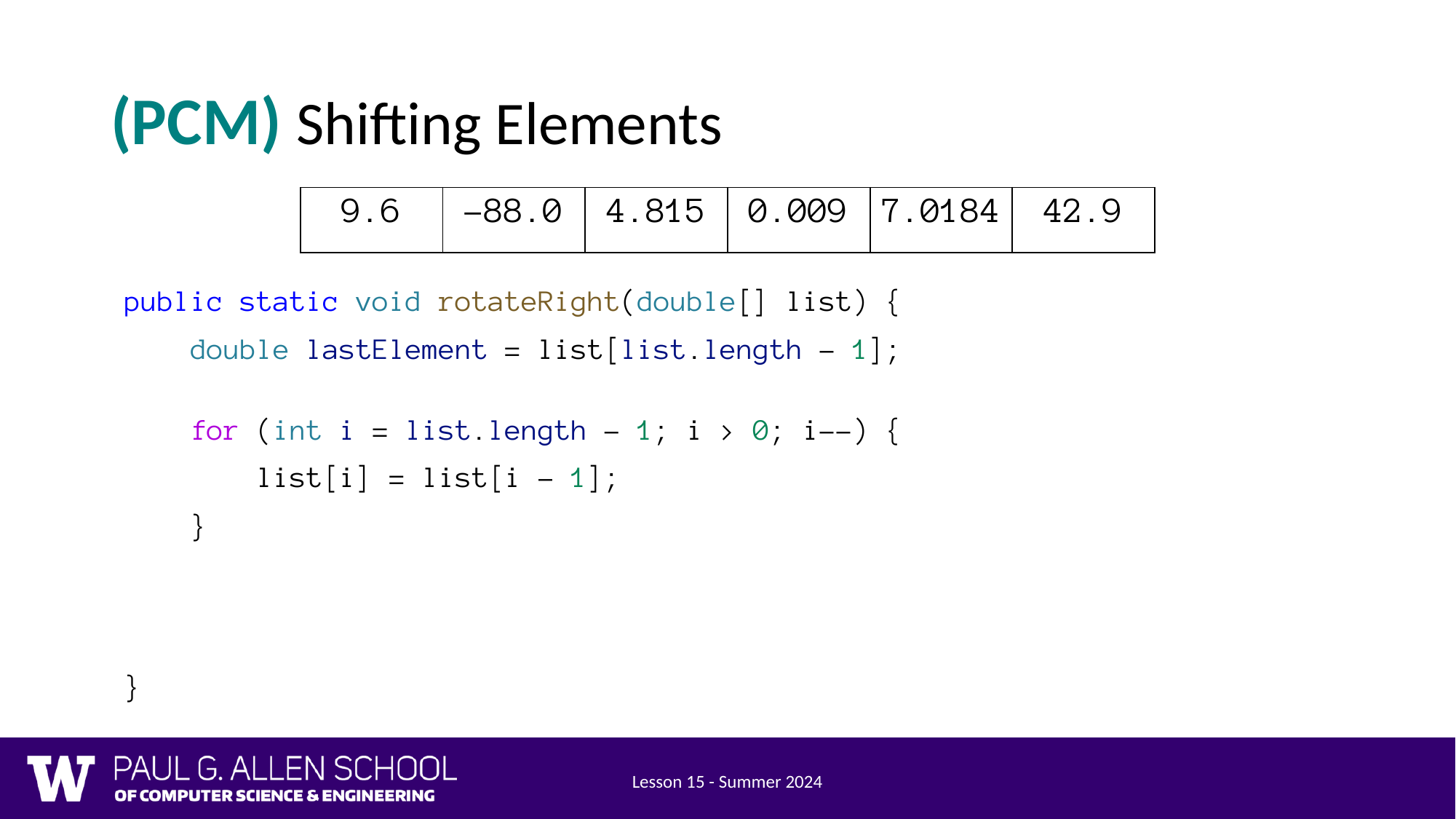

# (PCM) Shifting Elements
| 9.6 | -88.0 | 4.815 | 0.009 | 7.0184 | 42.9 |
| --- | --- | --- | --- | --- | --- |
public static void rotateRight(double[] list) {
    double lastElement = list[list.length - 1];
    for (int i = list.length - 1; i > 0; i--) {
        list[i] = list[i - 1];
    }

}
Lesson 15 - Summer 2024